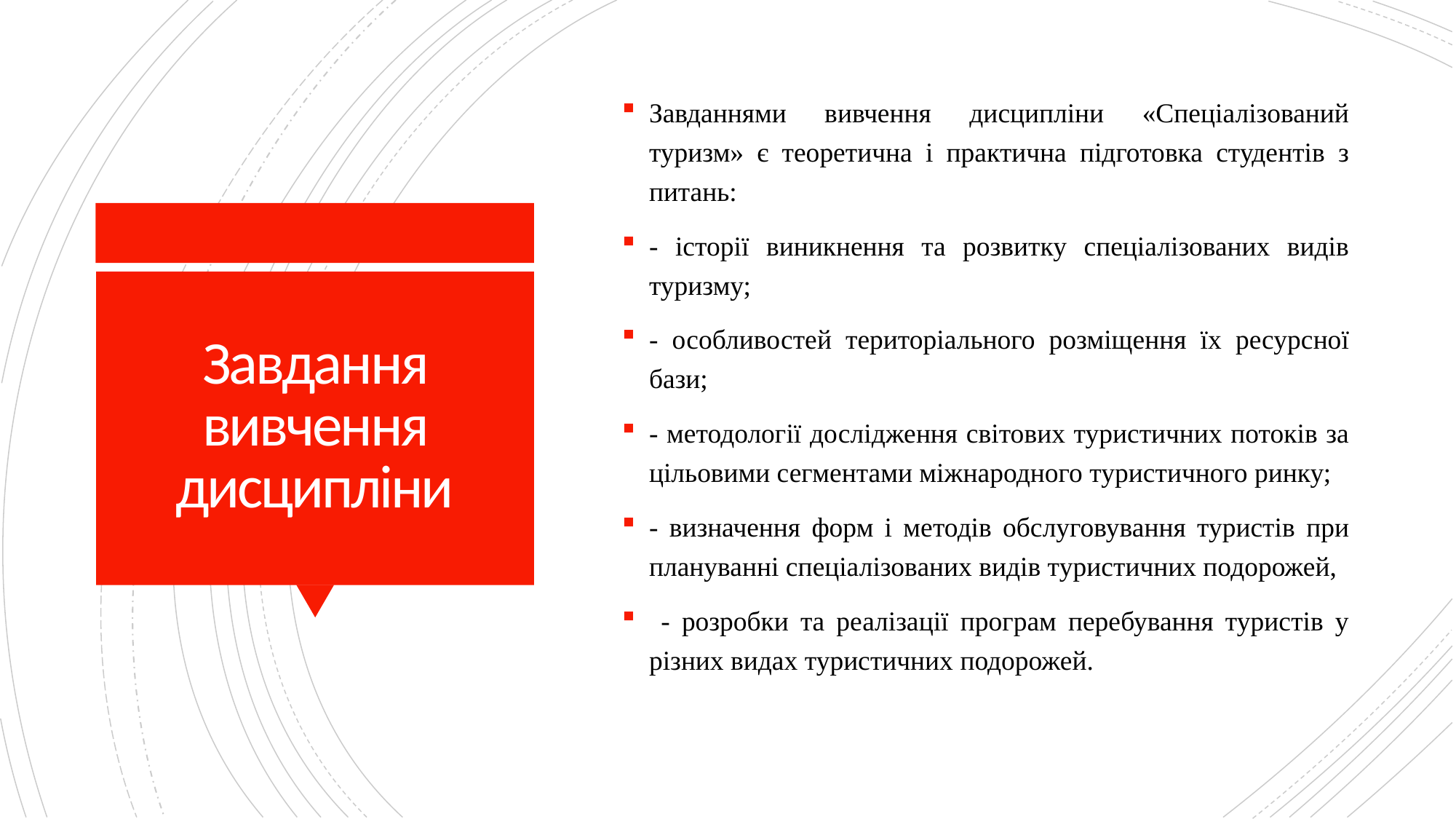

Завданнями вивчення дисципліни «Спеціалізований туризм» є теоретична і практична підготовка студентів з питань:
- історії виникнення та розвитку спеціалізованих видів туризму;
- особливостей територіального розміщення їх ресурсної бази;
- методології дослідження світових туристичних потоків за цільовими сегментами міжнародного туристичного ринку;
- визначення форм і методів обслуговування туристів при плануванні спеціалізованих видів туристичних подорожей,
 - розробки та реалізації програм перебування туристів у різних видах туристичних подорожей.

# Завдання вивчення дисципліни